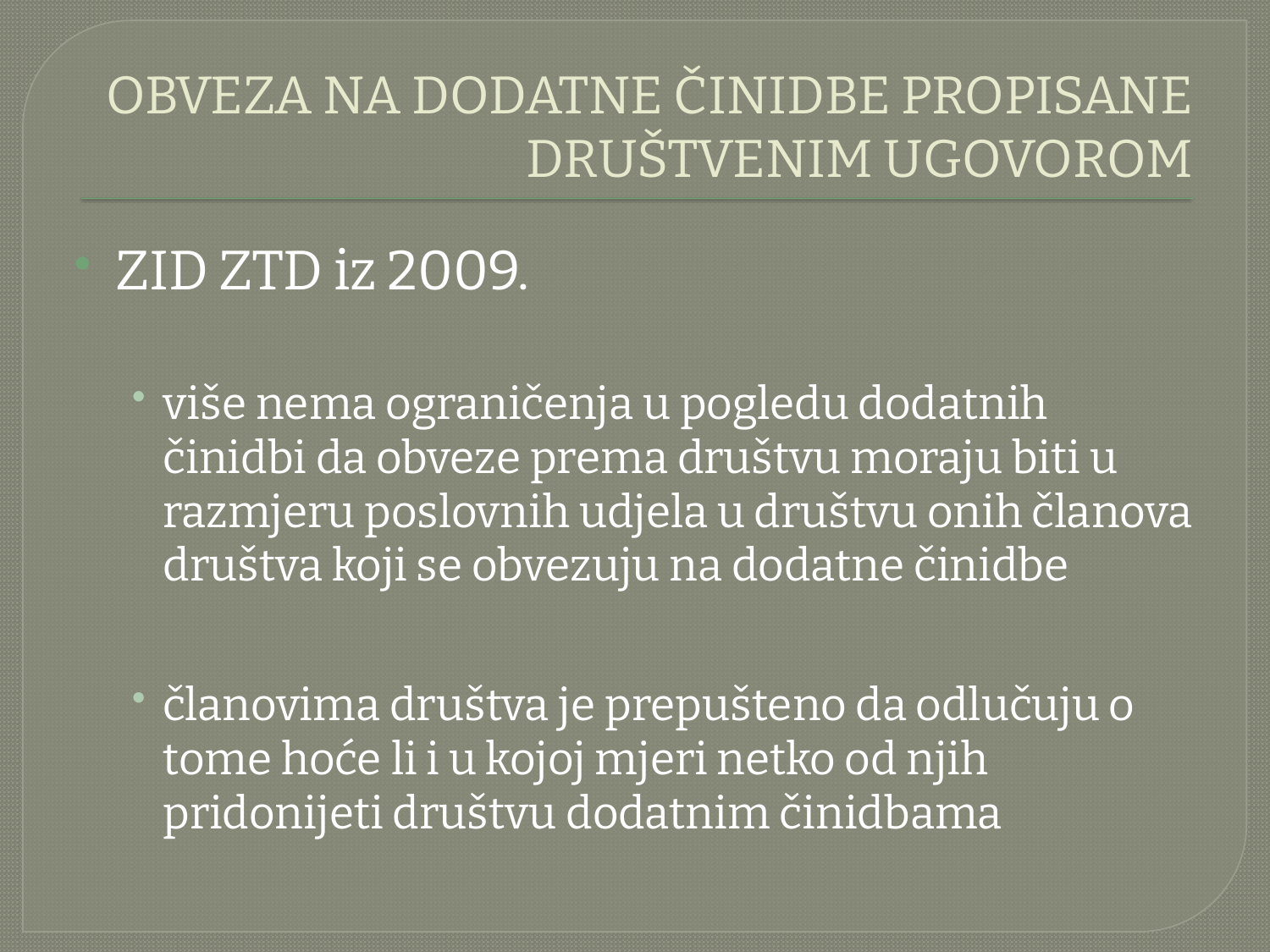

# OBVEZA NA DODATNE ČINIDBE PROPISANE DRUŠTVENIM UGOVOROM
ZID ZTD iz 2009.

više nema ograničenja u pogledu dodatnih činidbi da obveze prema društvu moraju biti u razmjeru poslovnih udjela u društvu onih članova društva koji se obvezuju na dodatne činidbe

članovima društva je prepušteno da odlučuju o tome hoće li i u kojoj mjeri netko od njih pridonijeti društvu dodatnim činidbama